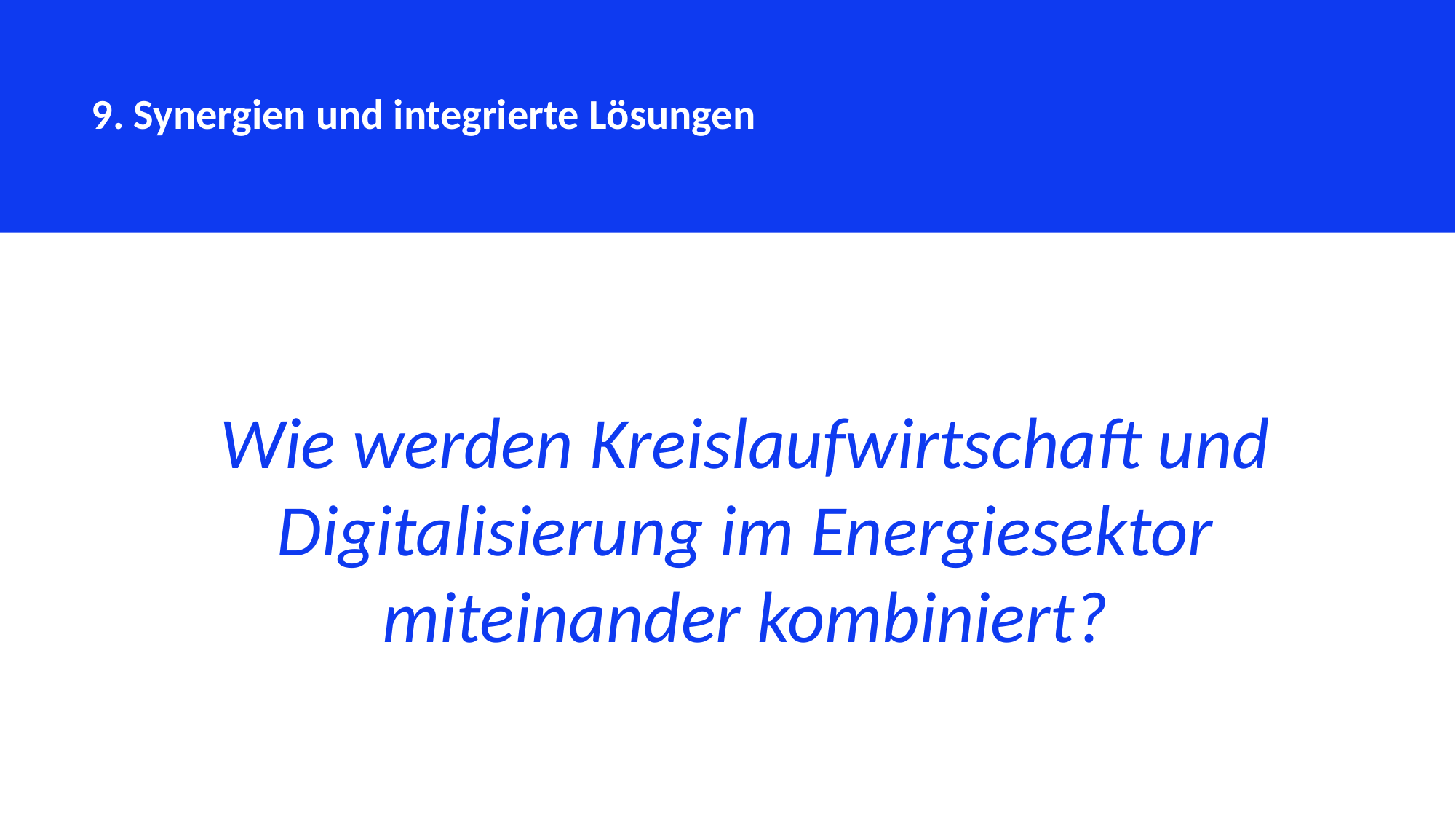

9. Synergien und integrierte Lösungen

Wie werden Kreislaufwirtschaft und Digitalisierung im Energiesektor miteinander kombiniert?